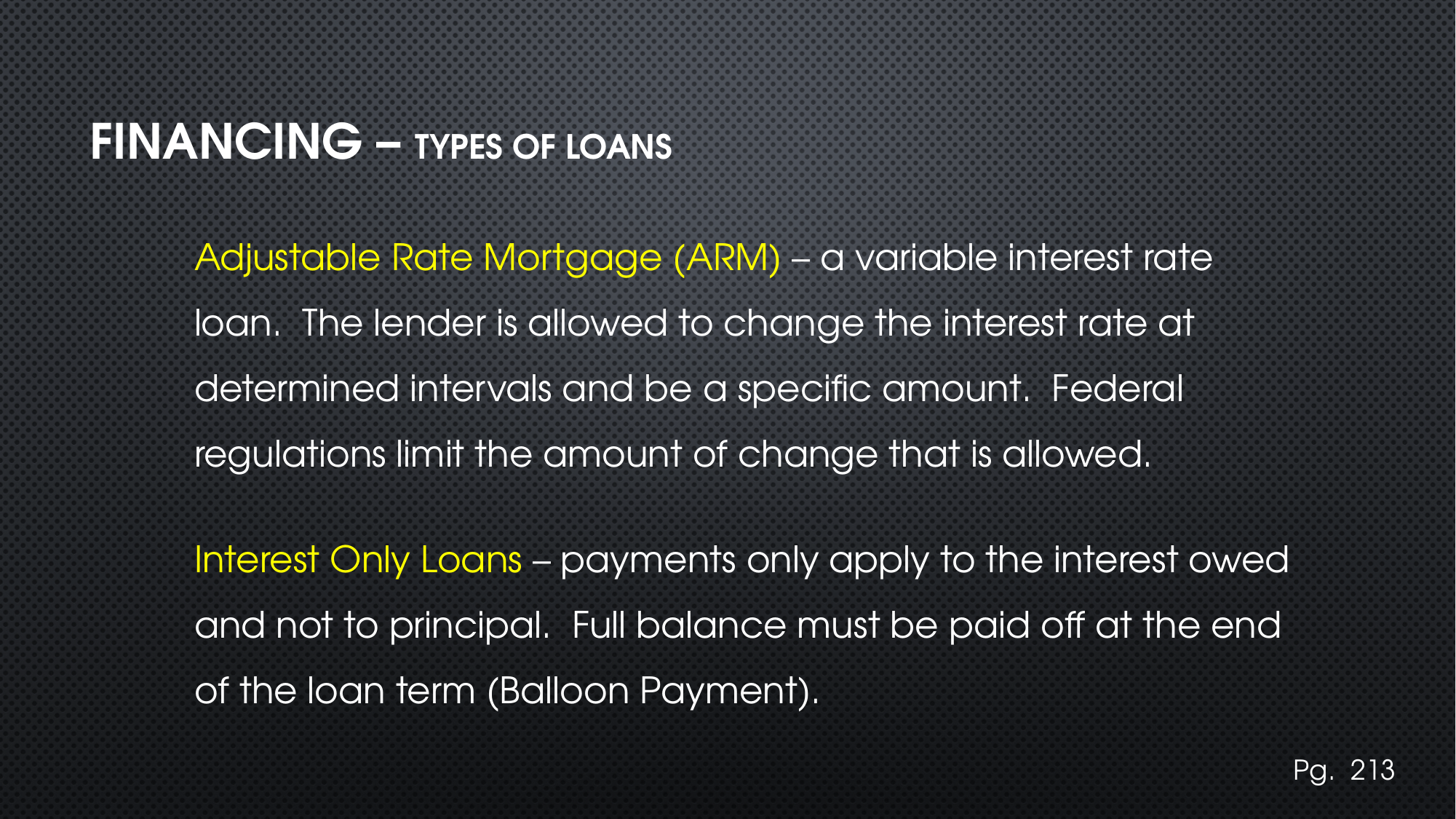

# Financing – Types of Loans
Adjustable Rate Mortgage (ARM) – a variable interest rate loan.  The lender is allowed to change the interest rate at determined intervals and be a specific amount.  Federal regulations limit the amount of change that is allowed.
Interest Only Loans – payments only apply to the interest owed and not to principal.  Full balance must be paid off at the end of the loan term (Balloon Payment).
Pg.  213